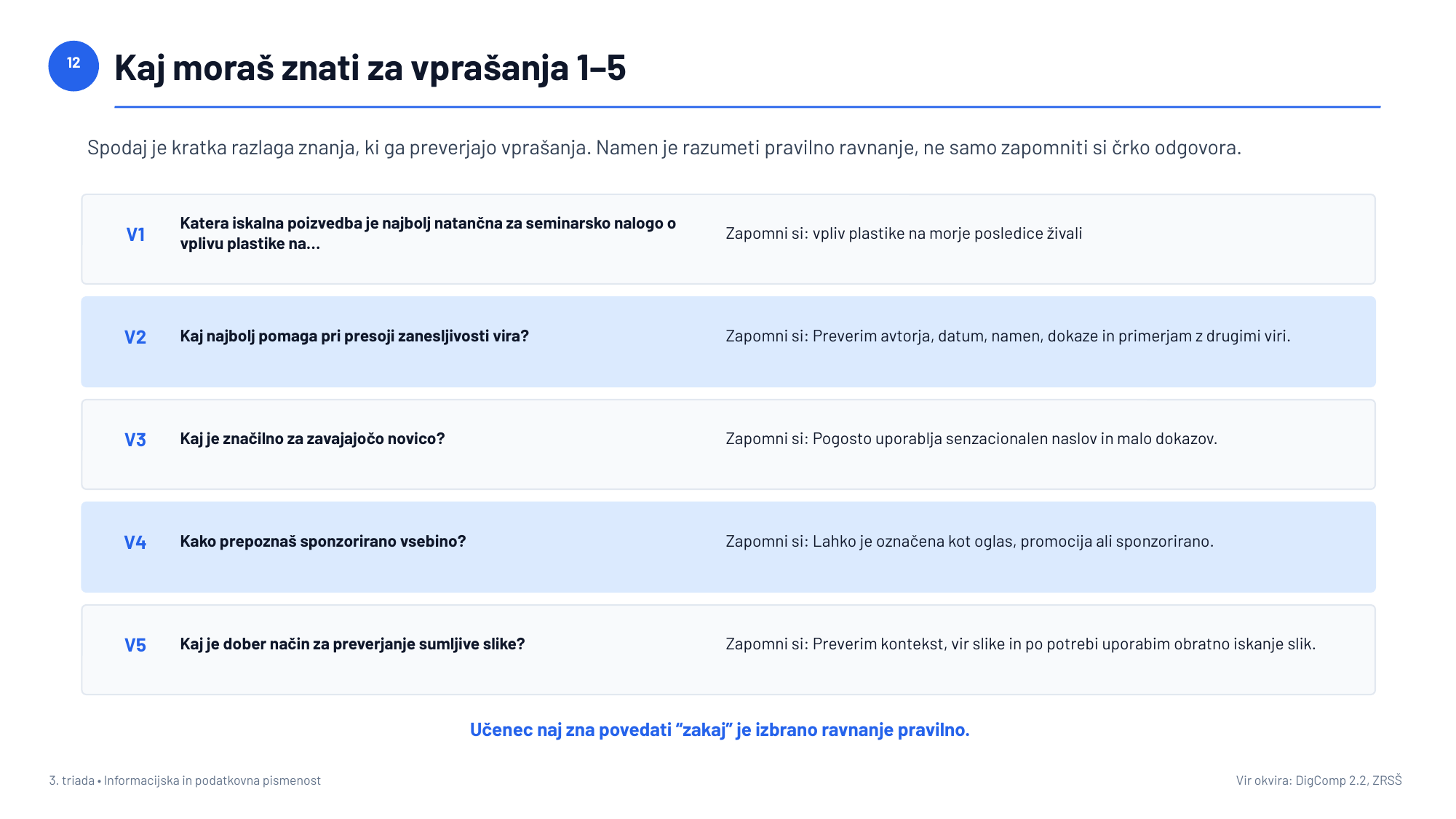

Kaj moraš znati za vprašanja 1–5

12

Spodaj je kratka razlaga znanja, ki ga preverjajo vprašanja. Namen je razumeti pravilno ravnanje, ne samo zapomniti si črko odgovora.

Katera iskalna poizvedba je najbolj natančna za seminarsko nalogo o vplivu plastike na…
Zapomni si: vpliv plastike na morje posledice živali
V1

Kaj najbolj pomaga pri presoji zanesljivosti vira?
Zapomni si: Preverim avtorja, datum, namen, dokaze in primerjam z drugimi viri.
V2

Kaj je značilno za zavajajočo novico?
Zapomni si: Pogosto uporablja senzacionalen naslov in malo dokazov.
V3

Kako prepoznaš sponzorirano vsebino?
Zapomni si: Lahko je označena kot oglas, promocija ali sponzorirano.
V4

Kaj je dober način za preverjanje sumljive slike?
Zapomni si: Preverim kontekst, vir slike in po potrebi uporabim obratno iskanje slik.
V5
Učenec naj zna povedati “zakaj” je izbrano ravnanje pravilno.
3. triada • Informacijska in podatkovna pismenost
Vir okvira: DigComp 2.2, ZRSŠ